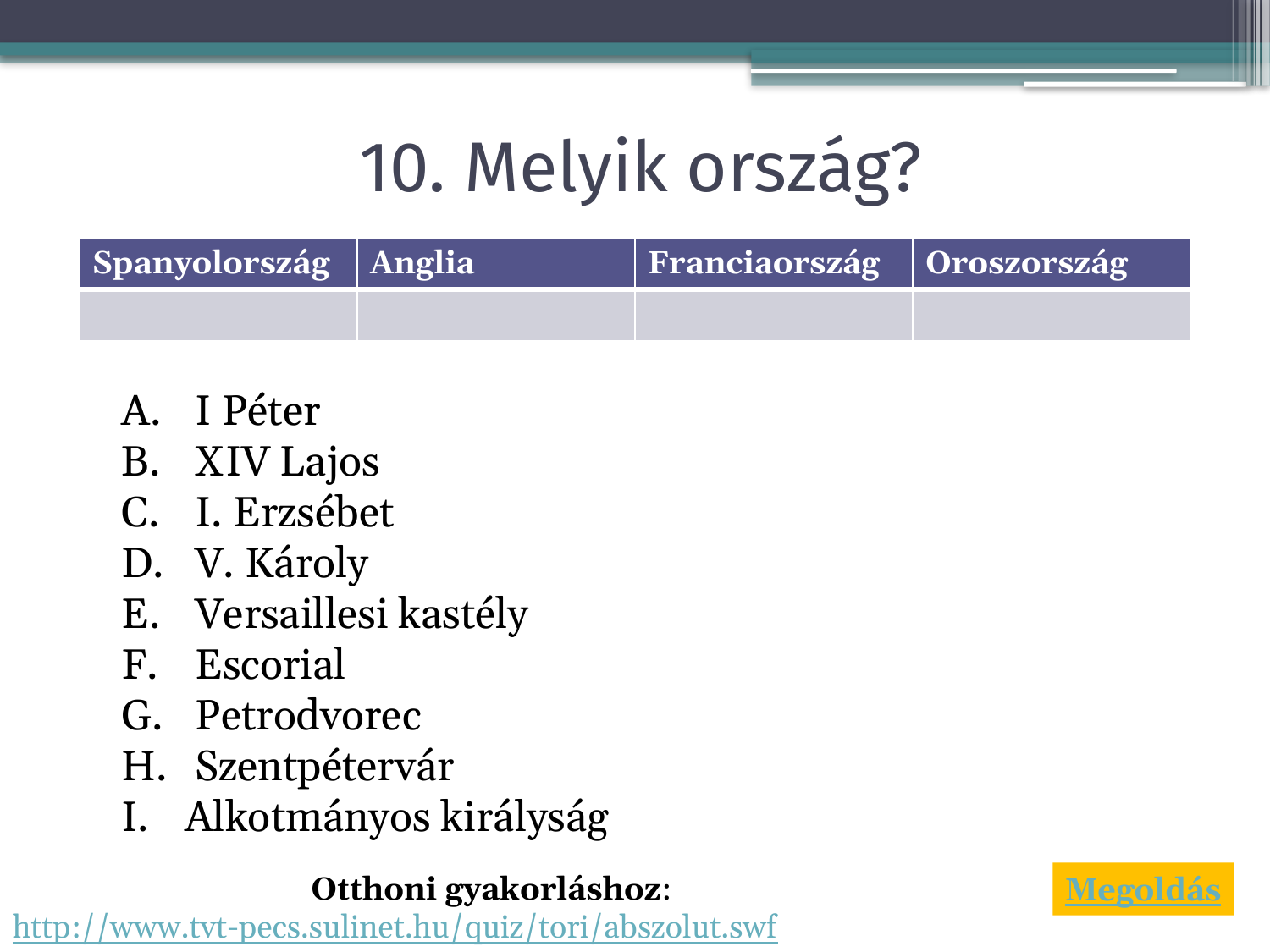

# 10. Melyik ország?
| Spanyolország | Anglia | Franciaország | Oroszország |
| --- | --- | --- | --- |
|  |  |  |  |
 I Péter
 XIV Lajos
 I. Erzsébet
 V. Károly
 Versaillesi kastély
 Escorial
 Petrodvorec
 Szentpétervár
Alkotmányos királyság
Otthoni gyakorláshoz:
http://www.tvt-pecs.sulinet.hu/quiz/tori/abszolut.swf
Megoldás